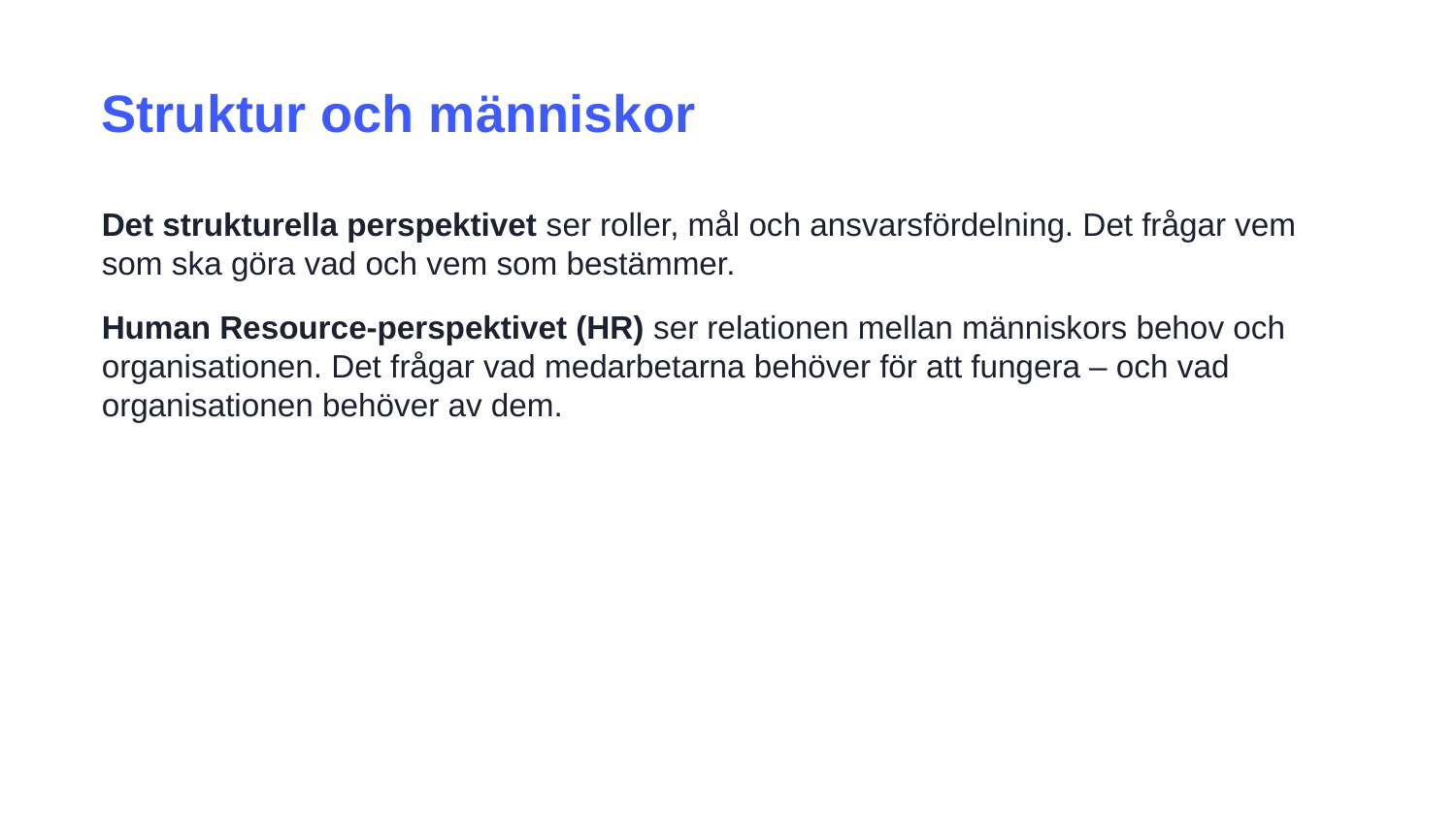

Struktur och människor
Det strukturella perspektivet ser roller, mål och ansvarsfördelning. Det frågar vem som ska göra vad och vem som bestämmer.
Human Resource-perspektivet (HR) ser relationen mellan människors behov och organisationen. Det frågar vad medarbetarna behöver för att fungera – och vad organisationen behöver av dem.